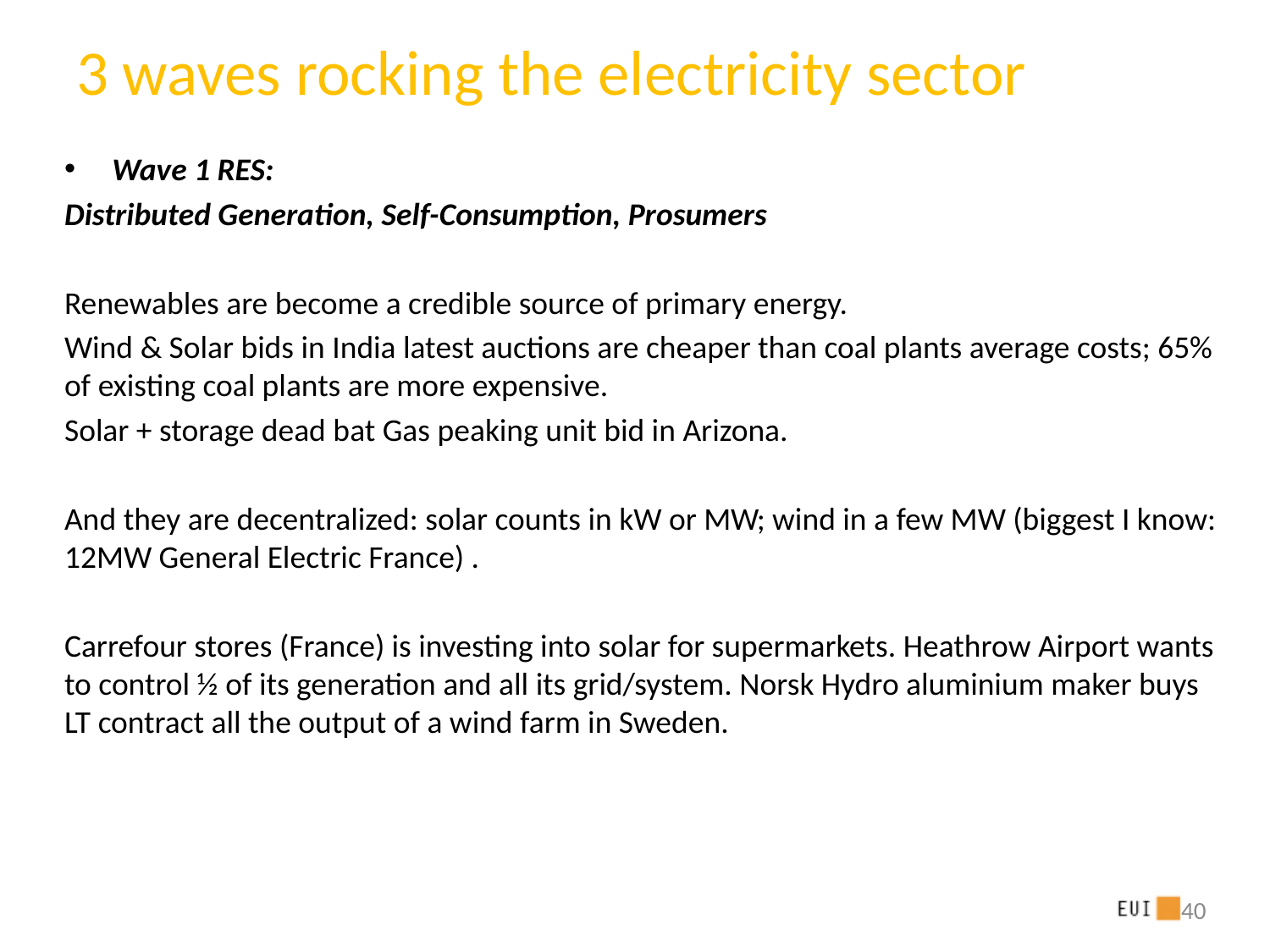

# 3 waves rocking the electricity sector

Wave 1 RES:
Distributed Generation, Self-Consumption, Prosumers

Renewables are become a credible source of primary energy.
Wind & Solar bids in India latest auctions are cheaper than coal plants average costs; 65% of existing coal plants are more expensive.
Solar + storage dead bat Gas peaking unit bid in Arizona.

And they are decentralized: solar counts in kW or MW; wind in a few MW (biggest I know: 12MW General Electric France) .

Carrefour stores (France) is investing into solar for supermarkets. Heathrow Airport wants to control ½ of its generation and all its grid/system. Norsk Hydro aluminium maker buys LT contract all the output of a wind farm in Sweden.

40